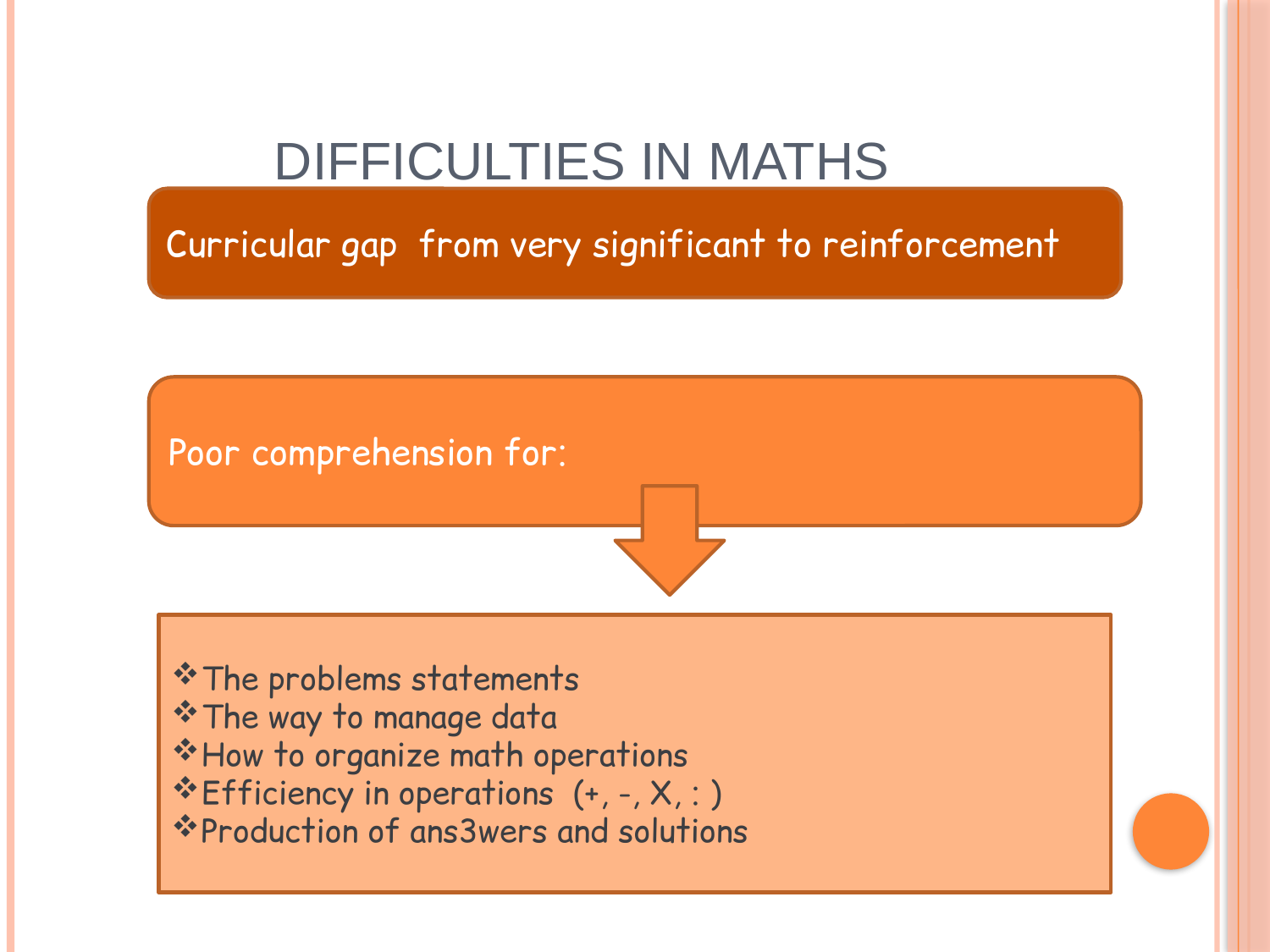

# DIFFICULTIES IN MATHS
Curricular gap  from very significant to reinforcement
Poor comprehension for:

The problems statements
The way to manage data
How to organize math operations
Efficiency in operations  (+, -, X, : )
Production of ans3wers and solutions